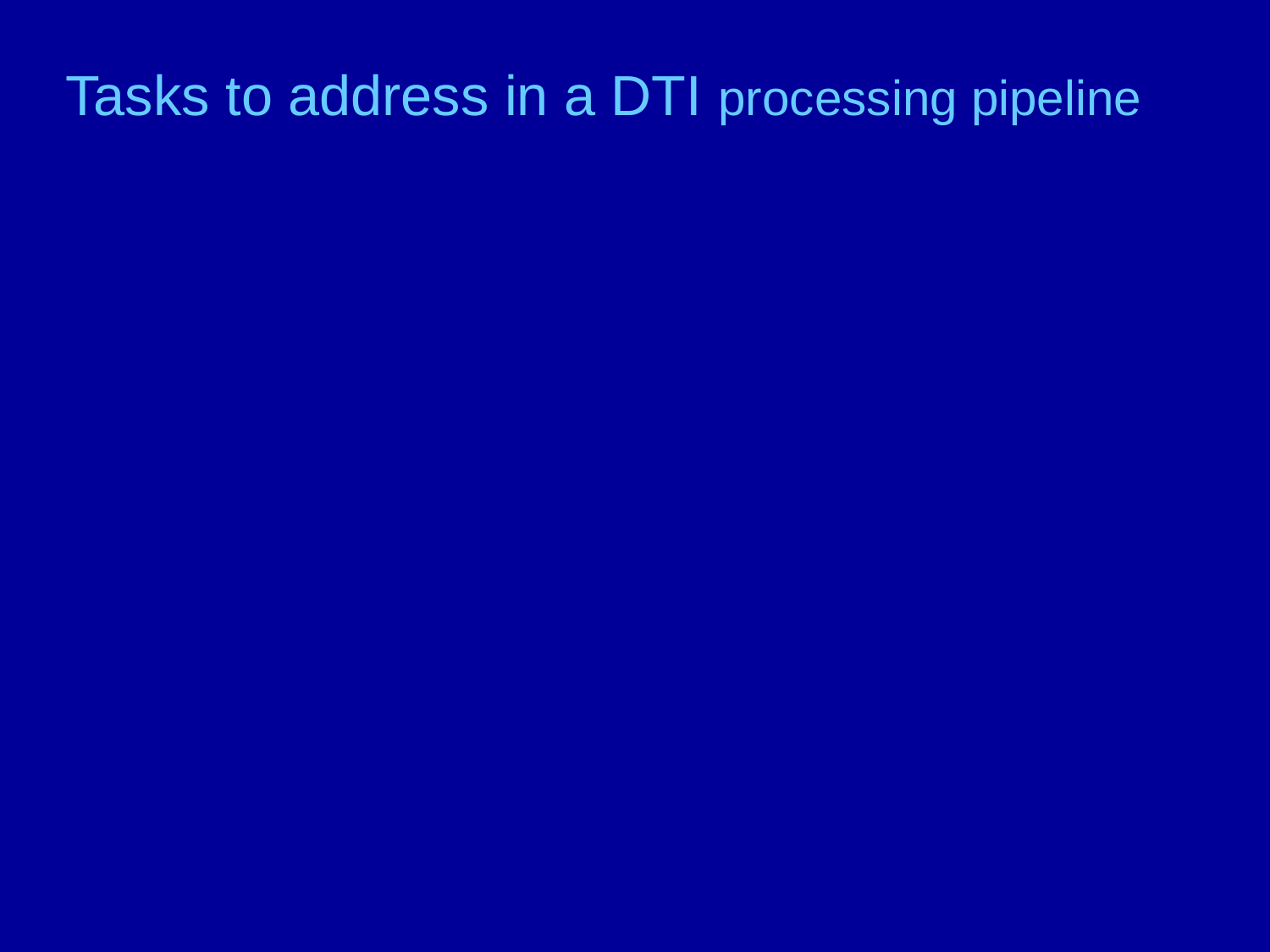

Tasks to address in a DTI processing pipeline